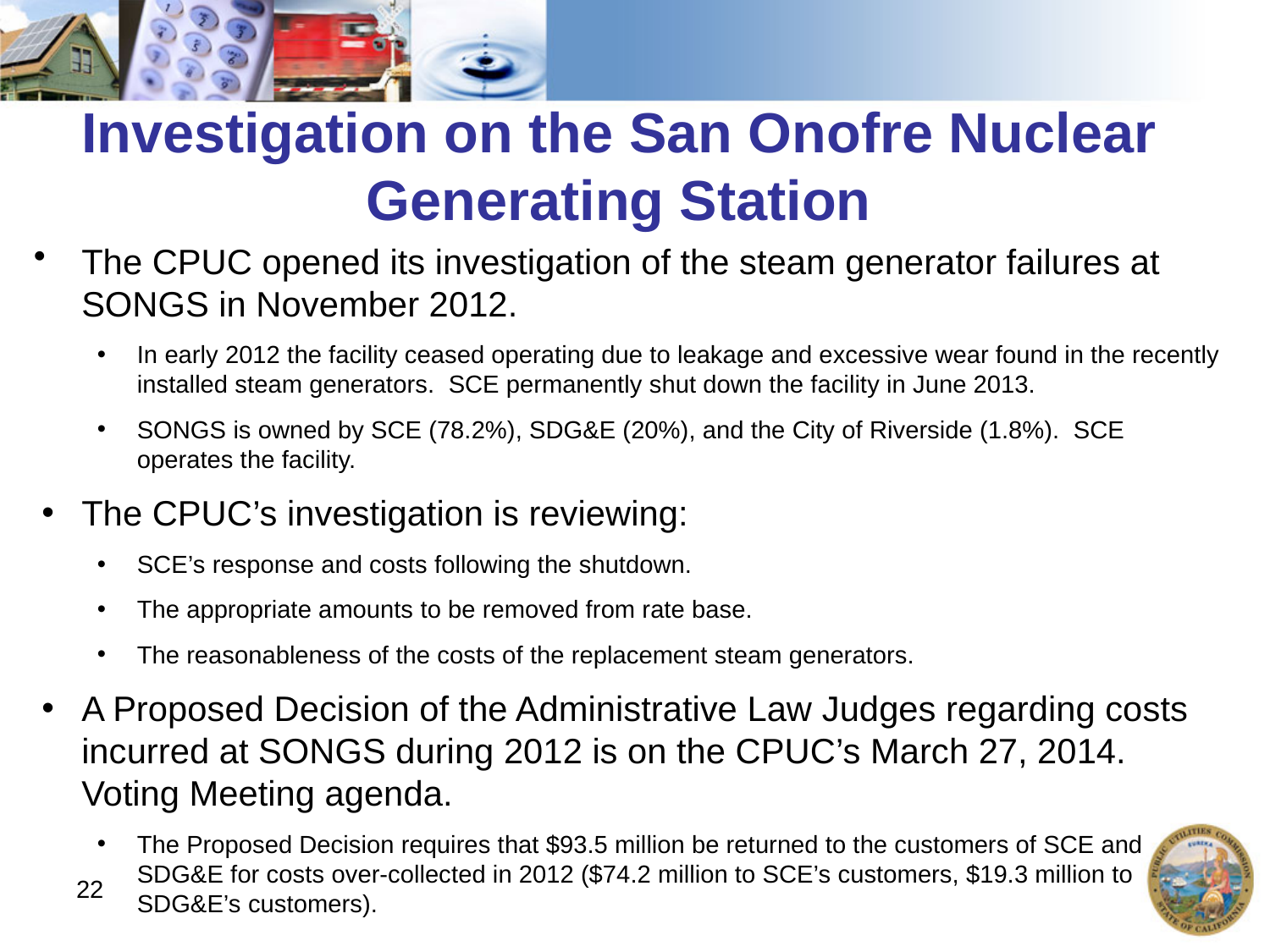

# Investigation on the San Onofre Nuclear Generating Station
The CPUC opened its investigation of the steam generator failures at SONGS in November 2012.
In early 2012 the facility ceased operating due to leakage and excessive wear found in the recently installed steam generators.  SCE permanently shut down the facility in June 2013.
SONGS is owned by SCE (78.2%), SDG&E (20%), and the City of Riverside (1.8%).  SCE operates the facility.
The CPUC’s investigation is reviewing:
SCE’s response and costs following the shutdown.
The appropriate amounts to be removed from rate base.
The reasonableness of the costs of the replacement steam generators.
A Proposed Decision of the Administrative Law Judges regarding costs incurred at SONGS during 2012 is on the CPUC’s March 27, 2014. Voting Meeting agenda.
The Proposed Decision requires that $93.5 million be returned to the customers of SCE and SDG&E for costs over-collected in 2012 ($74.2 million to SCE’s customers, $19.3 million to SDG&E’s customers).
22